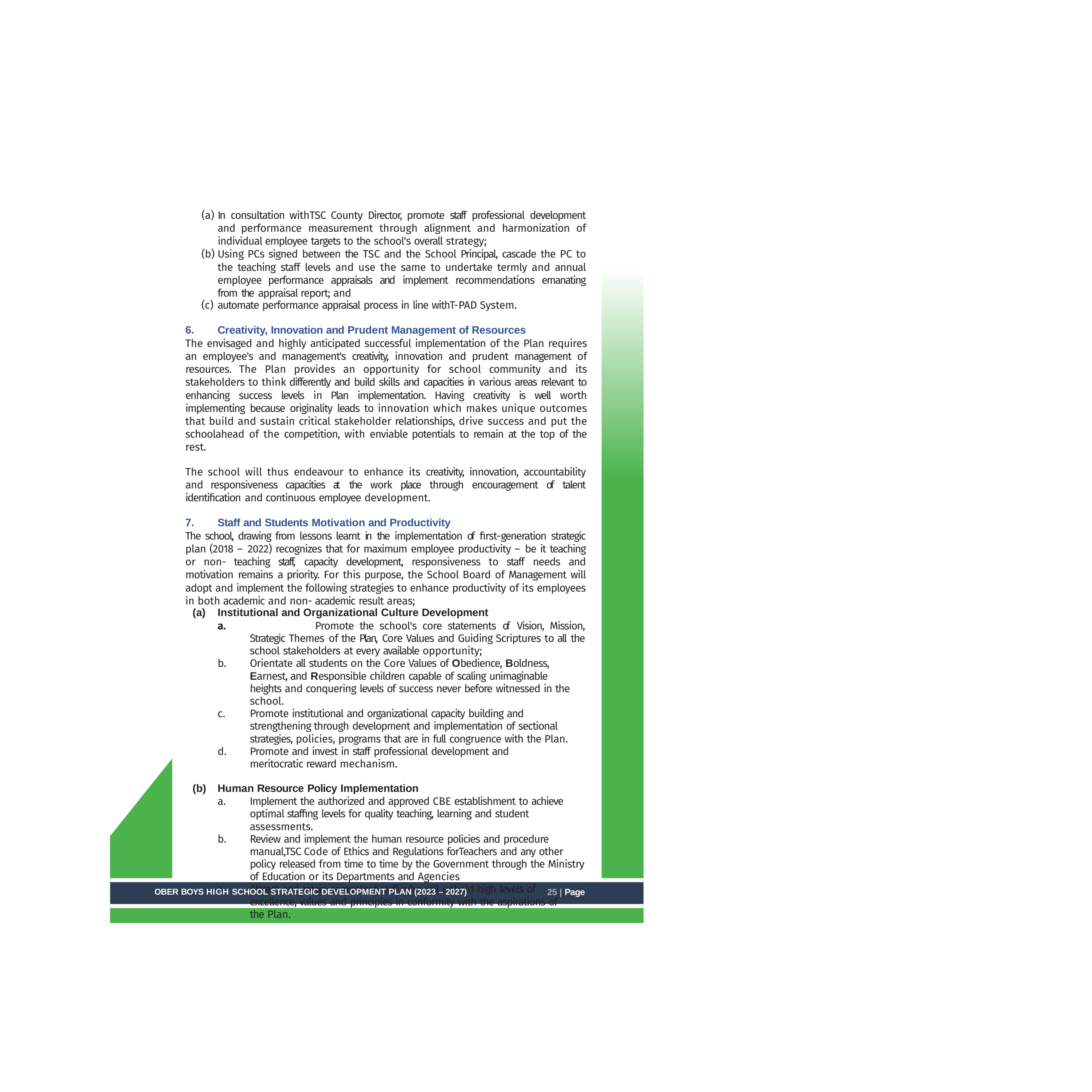

In consultation withTSC County Director, promote staff professional development and performance measurement through alignment and harmonization of individual employee targets to the school's overall strategy;
Using PCs signed between the TSC and the School Principal, cascade the PC to the teaching staff levels and use the same to undertake termly and annual employee performance appraisals and implement recommendations emanating from the appraisal report; and
automate performance appraisal process in line withT-PAD System.
Creativity, Innovation and Prudent Management of Resources
The envisaged and highly anticipated successful implementation of the Plan requires an employee's and management's creativity, innovation and prudent management of resources. The Plan provides an opportunity for school community and its stakeholders to think differently and build skills and capacities in various areas relevant to enhancing success levels in Plan implementation. Having creativity is well worth implementing because originality leads to innovation which makes unique outcomes that build and sustain critical stakeholder relationships, drive success and put the schoolahead of the competition, with enviable potentials to remain at the top of the rest.
The school will thus endeavour to enhance its creativity, innovation, accountability and responsiveness capacities at the work place through encouragement of talent identification and continuous employee development.
Staff and Students Motivation and Productivity
The school, drawing from lessons learnt in the implementation of first-generation strategic plan (2018 – 2022) recognizes that for maximum employee productivity – be it teaching or non- teaching staff, capacity development, responsiveness to staff needs and motivation remains a priority. For this purpose, the School Board of Management will adopt and implement the following strategies to enhance productivity of its employees in both academic and non- academic result areas;
Institutional and Organizational Culture Development
	Promote the school's core statements of Vision, Mission, Strategic Themes of the Plan, Core Values and Guiding Scriptures to all the school stakeholders at every available opportunity;
Orientate all students on the Core Values of Obedience, Boldness, Earnest, and Responsible children capable of scaling unimaginable heights and conquering levels of success never before witnessed in the school.
Promote institutional and organizational capacity building and strengthening through development and implementation of sectional strategies, policies, programs that are in full congruence with the Plan.
Promote and invest in staff professional development and meritocratic reward mechanism.
Human Resource Policy Implementation
Implement the authorized and approved CBE establishment to achieve optimal staffing levels for quality teaching, learning and student assessments.
Review and implement the human resource policies and procedure manual,TSC Code of Ethics and Regulations forTeachers and any other policy released from time to time by the Government through the Ministry of Education or its Departments and Agencies
Attract and retain competent staff who will uphold high levels of excellence, values and principles in conformity with the aspirations of the Plan.
25 | Page
OBER BOYS HIGH SCHOOL STRATEGIC DEVELOPMENT PLAN (2023 – 2027)